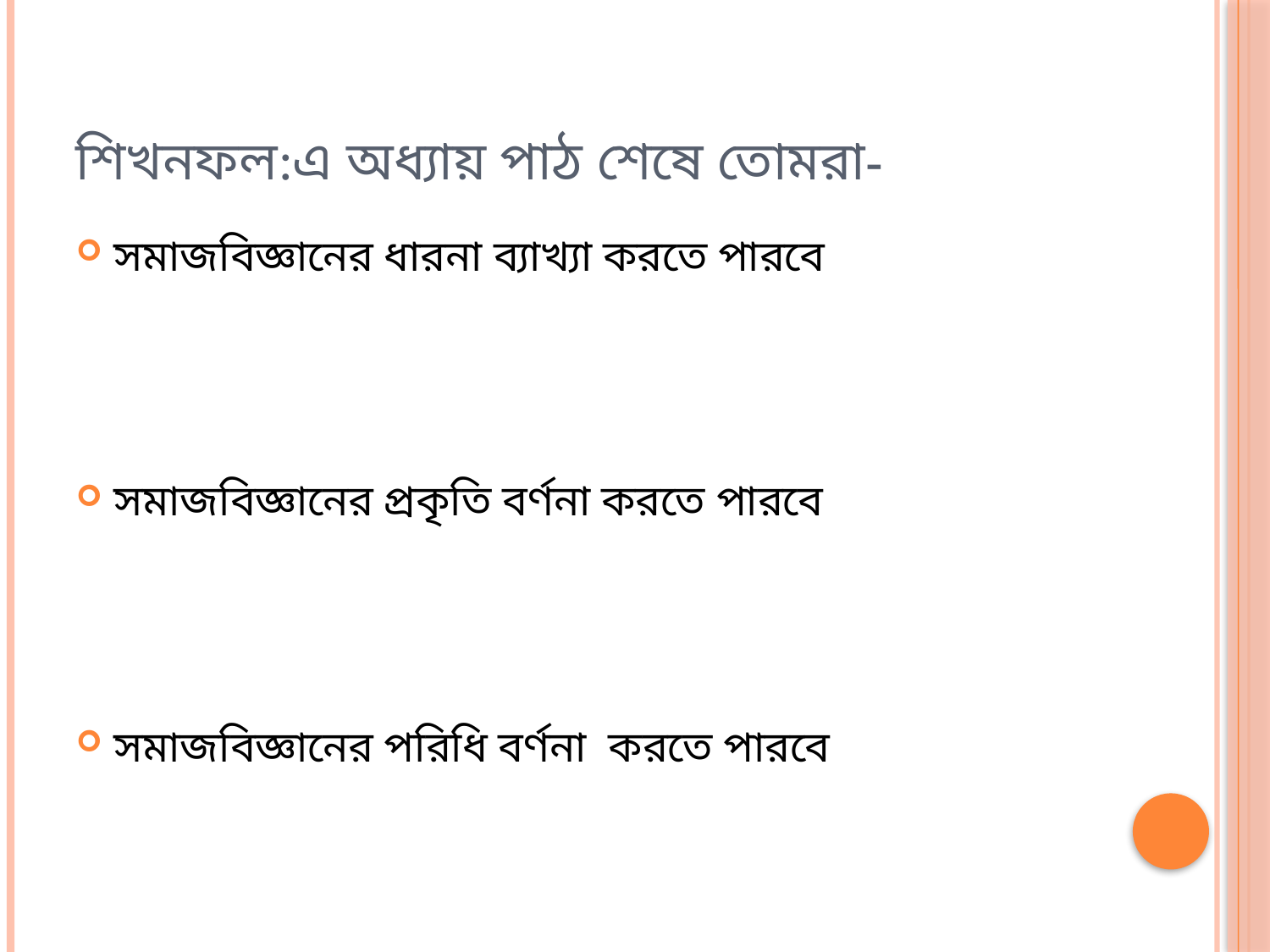

# শিখনফল:এ অধ্যায় পাঠ শেষে তোমরা-
সমাজবিজ্ঞানের ধারনা ব্যাখ্যা করতে পারবে

সমাজবিজ্ঞানের প্রকৃতি বর্ণনা করতে পারবে

সমাজবিজ্ঞানের পরিধি বর্ণনা  করতে পারবে